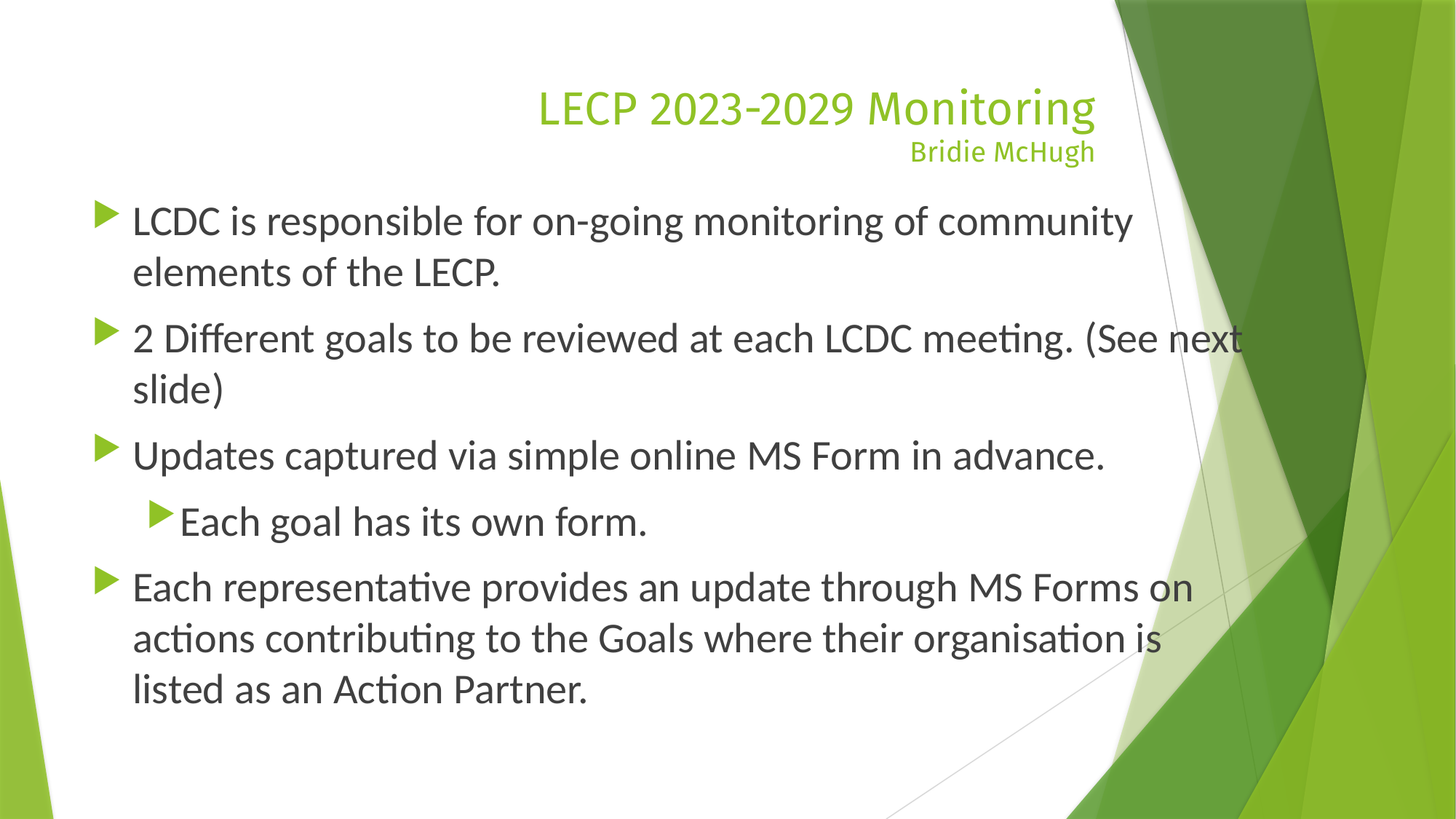

# LECP 2023-2029 Monitoring Bridie McHugh
LCDC is responsible for on-going monitoring of community elements of the LECP.
2 Different goals to be reviewed at each LCDC meeting. (See next slide)
Updates captured via simple online MS Form in advance.
Each goal has its own form.
Each representative provides an update through MS Forms on actions contributing to the Goals where their organisation is listed as an Action Partner.